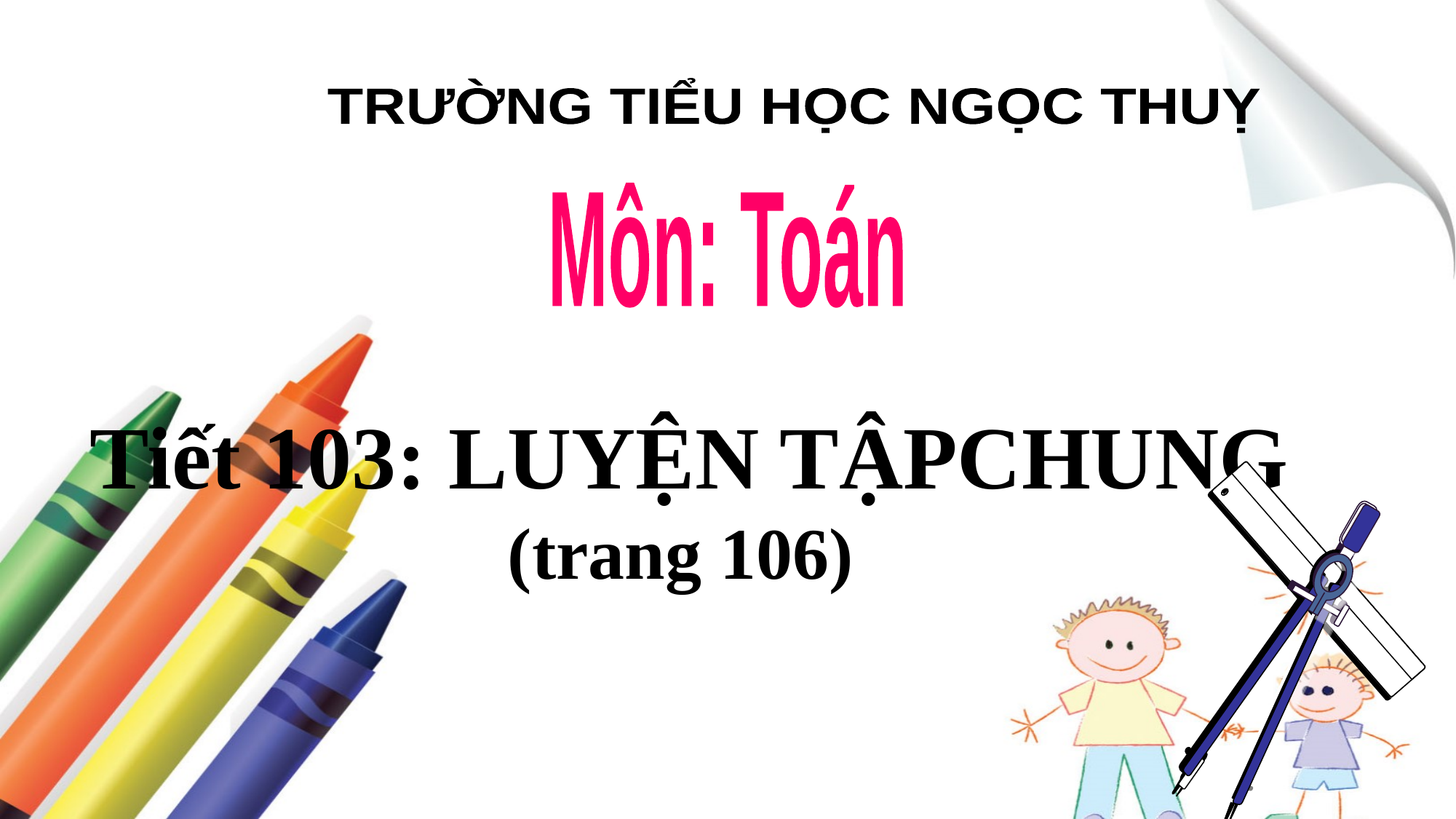

TRƯỜNG TIỂU HỌC NGỌC THUỴ
Môn: Toán
Tiết 103: LUYỆN TẬPCHUNG
(trang 106)